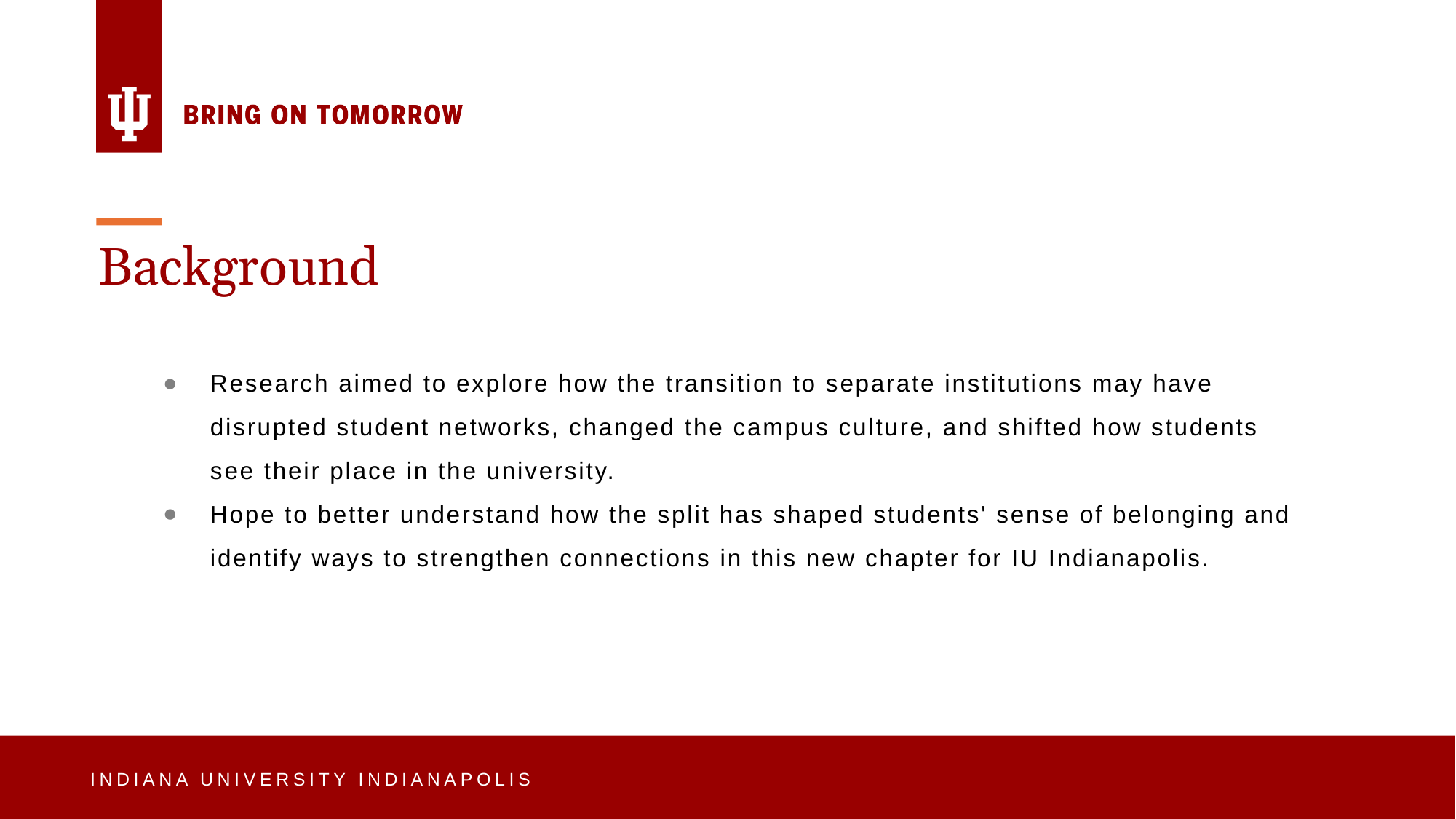

Background
Research aimed to explore how the transition to separate institutions may have disrupted student networks, changed the campus culture, and shifted how students see their place in the university.
Hope to better understand how the split has shaped students' sense of belonging and identify ways to strengthen connections in this new chapter for IU Indianapolis.